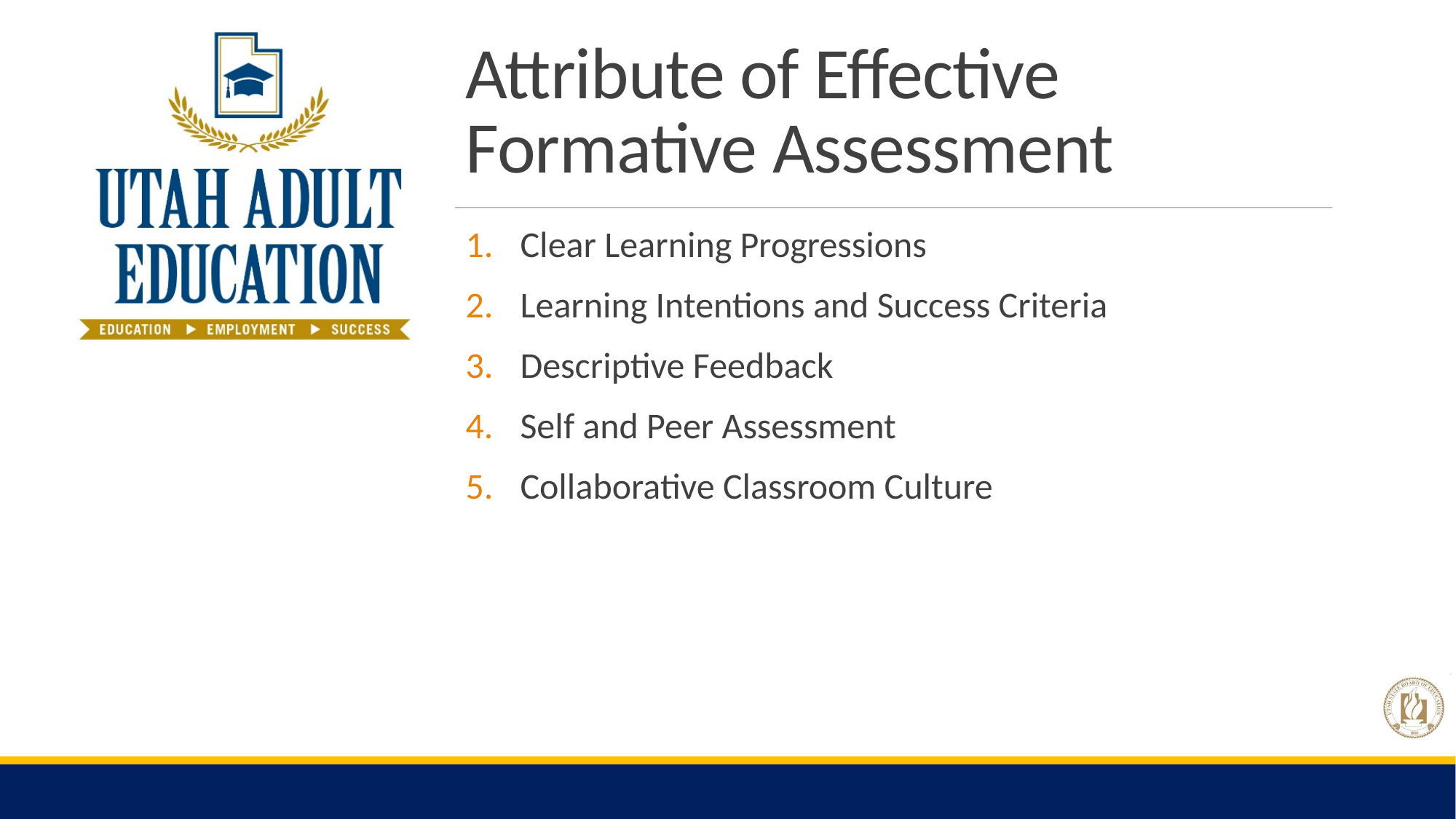

# Attribute of Effective Formative Assessment
Clear Learning Progressions
Learning Intentions and Success Criteria
Descriptive Feedback
Self and Peer Assessment
Collaborative Classroom Culture